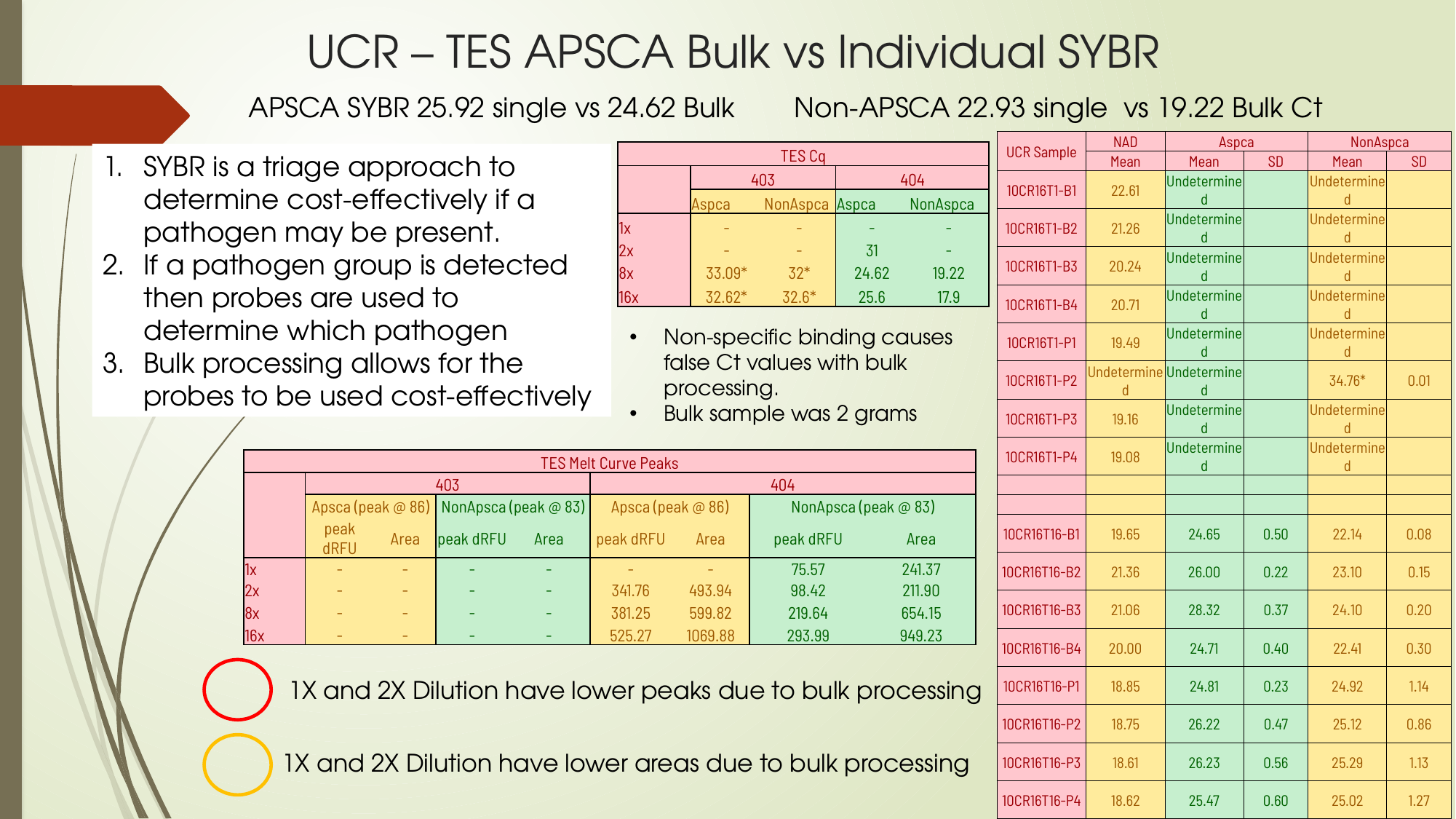

# UCR – TES APSCA Bulk vs Individual SYBR
APSCA SYBR 25.92 single vs 24.62 Bulk	Non-APSCA 22.93 single  vs 19.22 Bulk Ct
| UCR Sample | NAD | Aspca |  | NonAspca |  |
| --- | --- | --- | --- | --- | --- |
|  | Mean | Mean | SD | Mean | SD |
| 10CR16T1-B1 | 22.61 | Undetermined |  | Undetermined |  |
| 10CR16T1-B2 | 21.26 | Undetermined |  | Undetermined |  |
| 10CR16T1-B3 | 20.24 | Undetermined |  | Undetermined |  |
| 10CR16T1-B4 | 20.71 | Undetermined |  | Undetermined |  |
| 10CR16T1-P1 | 19.49 | Undetermined |  | Undetermined |  |
| 10CR16T1-P2 | Undetermined | Undetermined |  | 34.76\* | 0.01 |
| 10CR16T1-P3 | 19.16 | Undetermined |  | Undetermined |  |
| 10CR16T1-P4 | 19.08 | Undetermined |  | Undetermined |  |
|  |  |  |  |  |  |
|  |  |  |  |  |  |
| 10CR16T16-B1 | 19.65 | 24.65 | 0.50 | 22.14 | 0.08 |
| 10CR16T16-B2 | 21.36 | 26.00 | 0.22 | 23.10 | 0.15 |
| 10CR16T16-B3 | 21.06 | 28.32 | 0.37 | 24.10 | 0.20 |
| 10CR16T16-B4 | 20.00 | 24.71 | 0.40 | 22.41 | 0.30 |
| 10CR16T16-P1 | 18.85 | 24.81 | 0.23 | 24.92 | 1.14 |
| 10CR16T16-P2 | 18.75 | 26.22 | 0.47 | 25.12 | 0.86 |
| 10CR16T16-P3 | 18.61 | 26.23 | 0.56 | 25.29 | 1.13 |
| 10CR16T16-P4 | 18.62 | 25.47 | 0.60 | 25.02 | 1.27 |
| TES Cq |  |  |  |  |
| --- | --- | --- | --- | --- |
|  | 403 |  | 404 |  |
|  | Aspca | NonAspca | Aspca | NonAspca |
| 1x | - | - | - | - |
| 2x | - | - | 31 | - |
| 8x | 33.09\* | 32\* | 24.62 | 19.22 |
| 16x | 32.62\* | 32.6\* | 25.6 | 17.9 |
SYBR is a triage approach to determine cost-effectively if a pathogen may be present.
If a pathogen group is detected then probes are used to determine which pathogen
Bulk processing allows for the probes to be used cost-effectively
Non-specific binding causes false Ct values with bulk processing.
Bulk sample was 2 grams
| TES Melt Curve Peaks |  |  |  |  |  |  |  |  |
| --- | --- | --- | --- | --- | --- | --- | --- | --- |
|  | 403 |  |  |  | 404 |  |  |  |
|  | Apsca (peak @ 86) |  | NonApsca (peak @ 83) |  | Apsca (peak @ 86) |  | NonApsca (peak @ 83) |  |
|  | peak dRFU | Area | peak dRFU | Area | peak dRFU | Area | peak dRFU | Area |
| 1x | - | - | - | - | - | - | 75.57 | 241.37 |
| 2x | - | - | - | - | 341.76 | 493.94 | 98.42 | 211.90 |
| 8x | - | - | - | - | 381.25 | 599.82 | 219.64 | 654.15 |
| 16x | - | - | - | - | 525.27 | 1069.88 | 293.99 | 949.23 |

1X and 2X Dilution have lower peaks due to bulk processing

1X and 2X Dilution have lower areas due to bulk processing